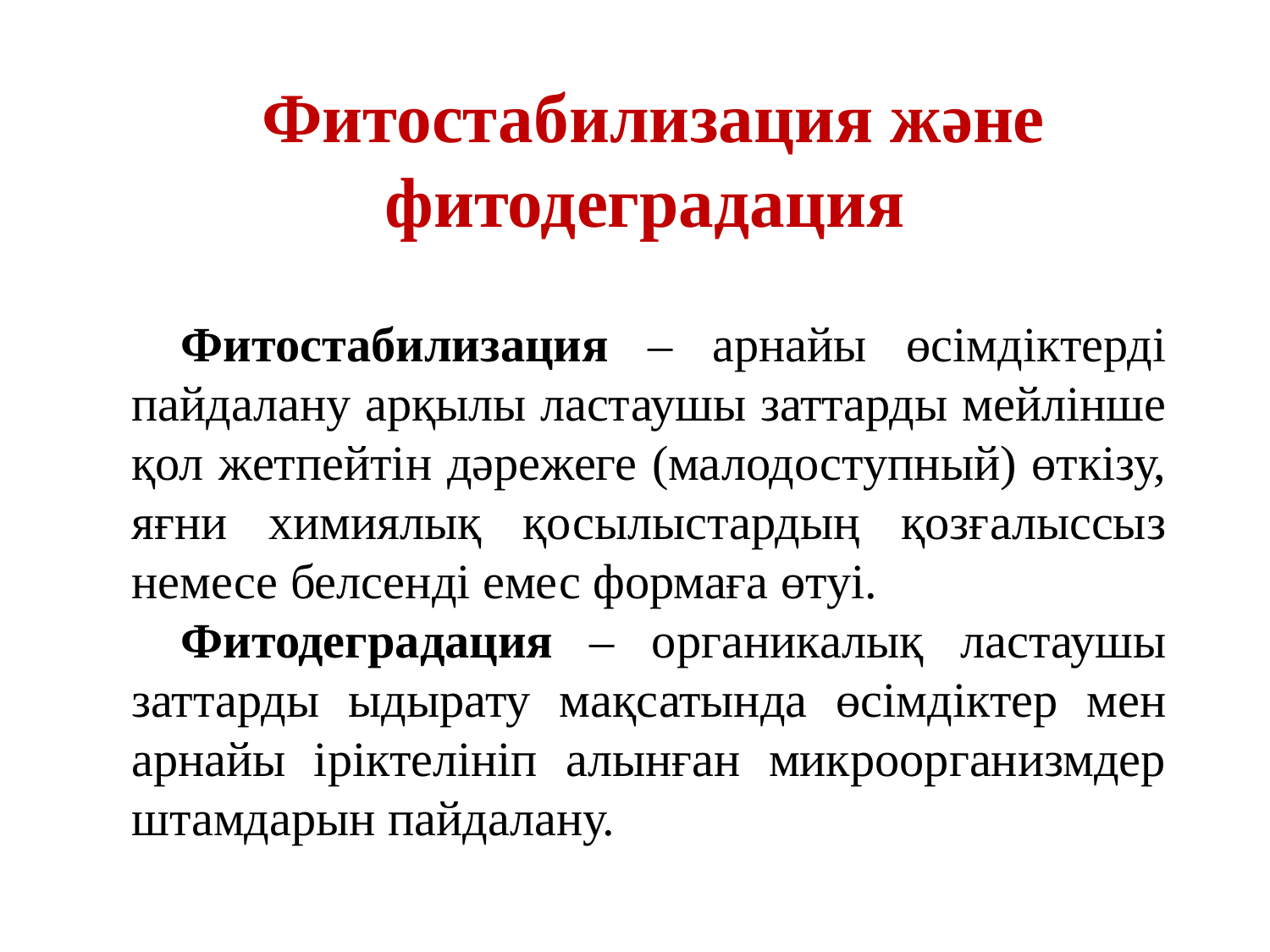

Фитостабилизация және фитодеградация
Фитостабилизация – арнайы өсімдіктерді пайдалану арқылы ластаушы заттарды мейлінше қол жетпейтін дәрежеге (малодоступный) өткізу, яғни химиялық қосылыстардың қозғалыссыз немесе белсенді емес формаға өтуі.
Фитодеградация – органикалық ластаушы заттарды ыдырату мақсатында өсімдіктер мен арнайы іріктелініп алынған микроорганизмдер штамдарын пайдалану.